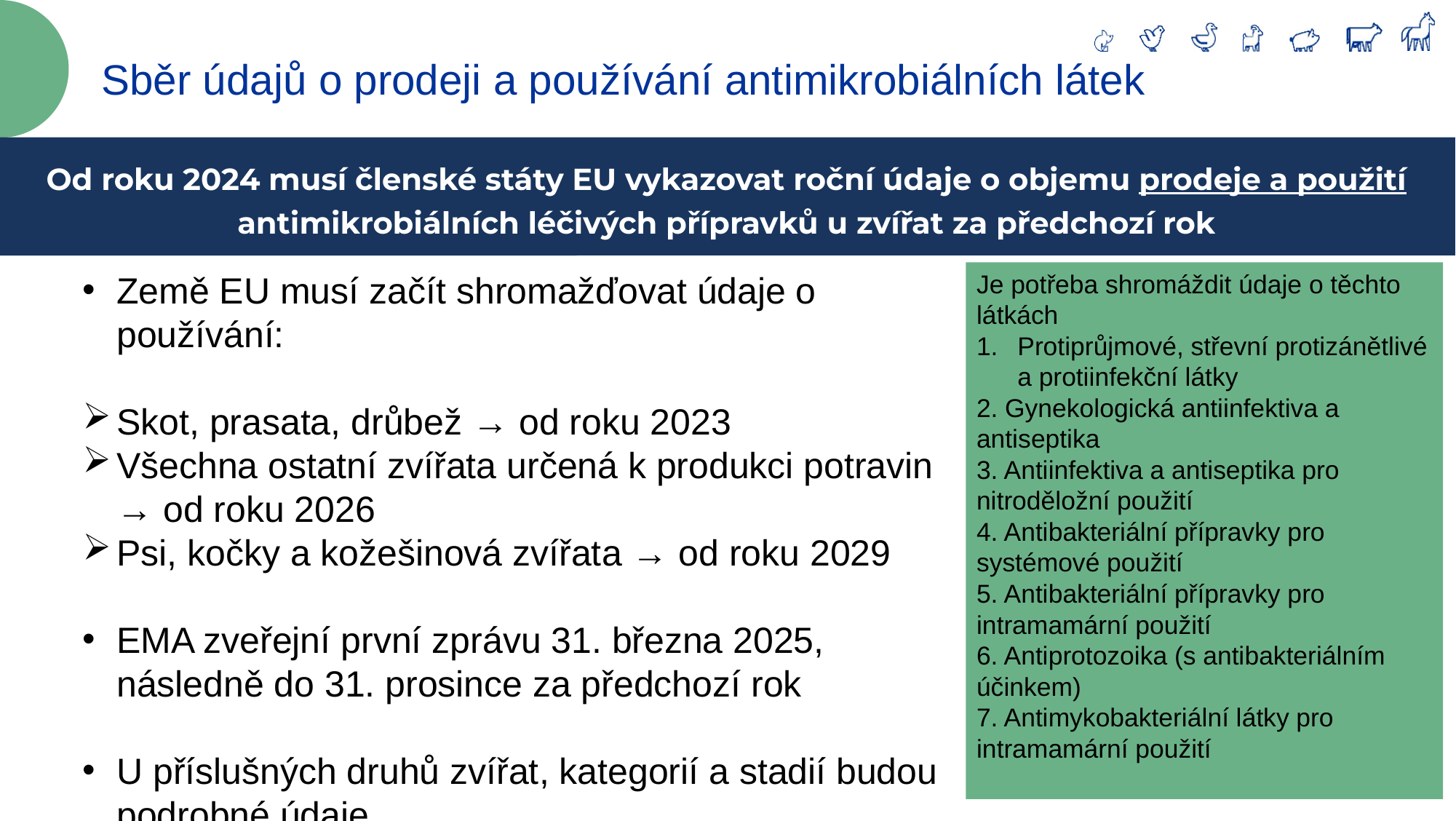

Sběr údajů o prodeji a používání antimikrobiálních látek

Od roku 2024 musí členské státy EU vykazovat roční údaje o objemu prodeje a použití antimikrobiálních léčivých přípravků u zvířat za předchozí rok

Společná pravidla

Země EU musí začít shromažďovat údaje o používání:

Skot, prasata, drůbež → od roku 2023
Všechna ostatní zvířata určená k produkci potravin → od roku 2026
Psi, kočky a kožešinová zvířata → od roku 2029

EMA zveřejní první zprávu 31. března 2025, následně do 31. prosince za předchozí rok

U příslušných druhů zvířat, kategorií a stadií budou podrobné údaje

Je potřeba shromáždit údaje o těchto látkách
Protiprůjmové, střevní protizánětlivé a protiinfekční látky
2. Gynekologická antiinfektiva a antiseptika
3. Antiinfektiva a antiseptika pro nitroděložní použití
4. Antibakteriální přípravky pro systémové použití
5. Antibakteriální přípravky pro intramamární použití
6. Antiprotozoika (s antibakteriálním účinkem)
7. Antimykobakteriální látky pro intramamární použití